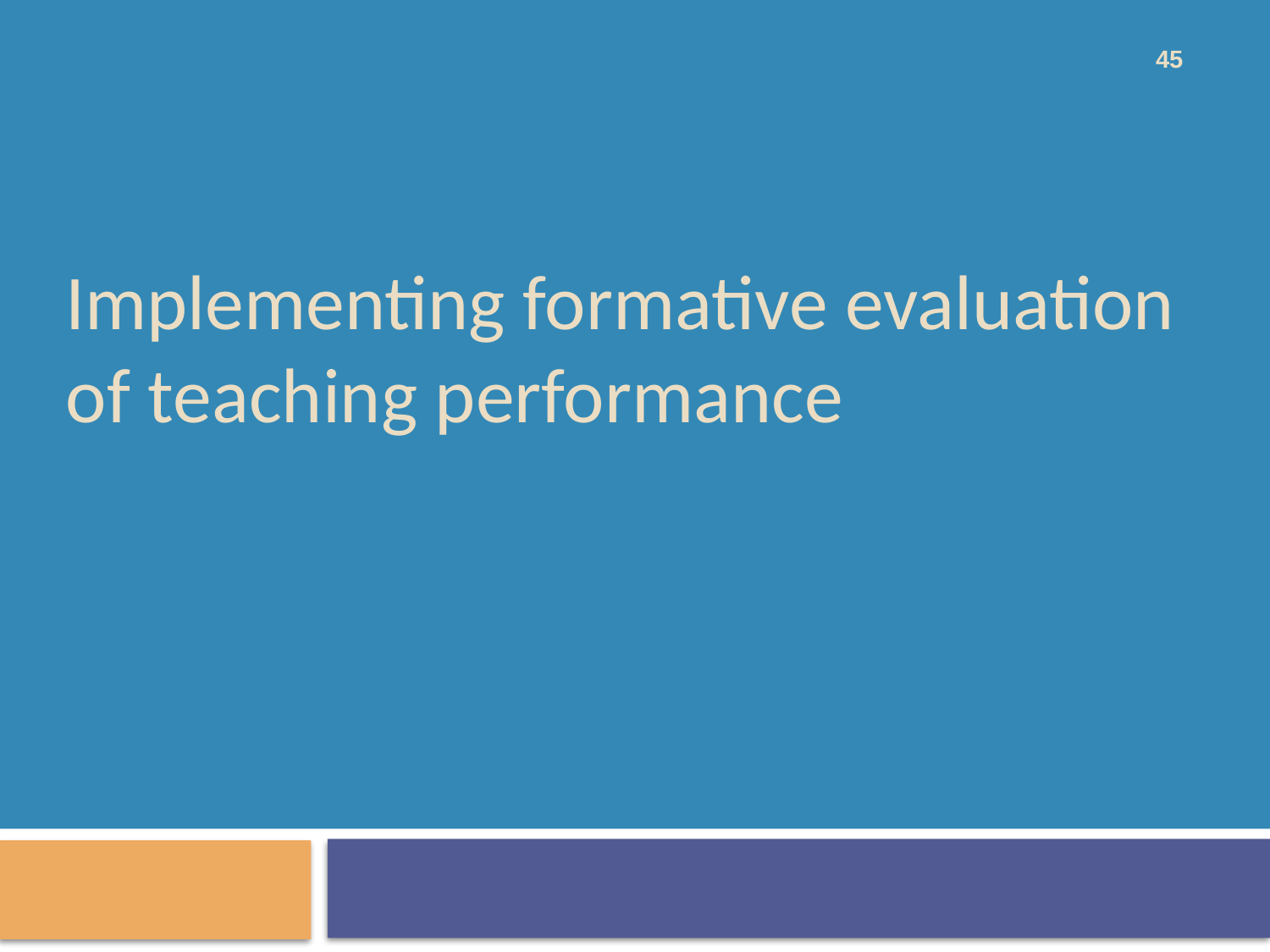

45
# Implementing formative evaluation of teaching performance